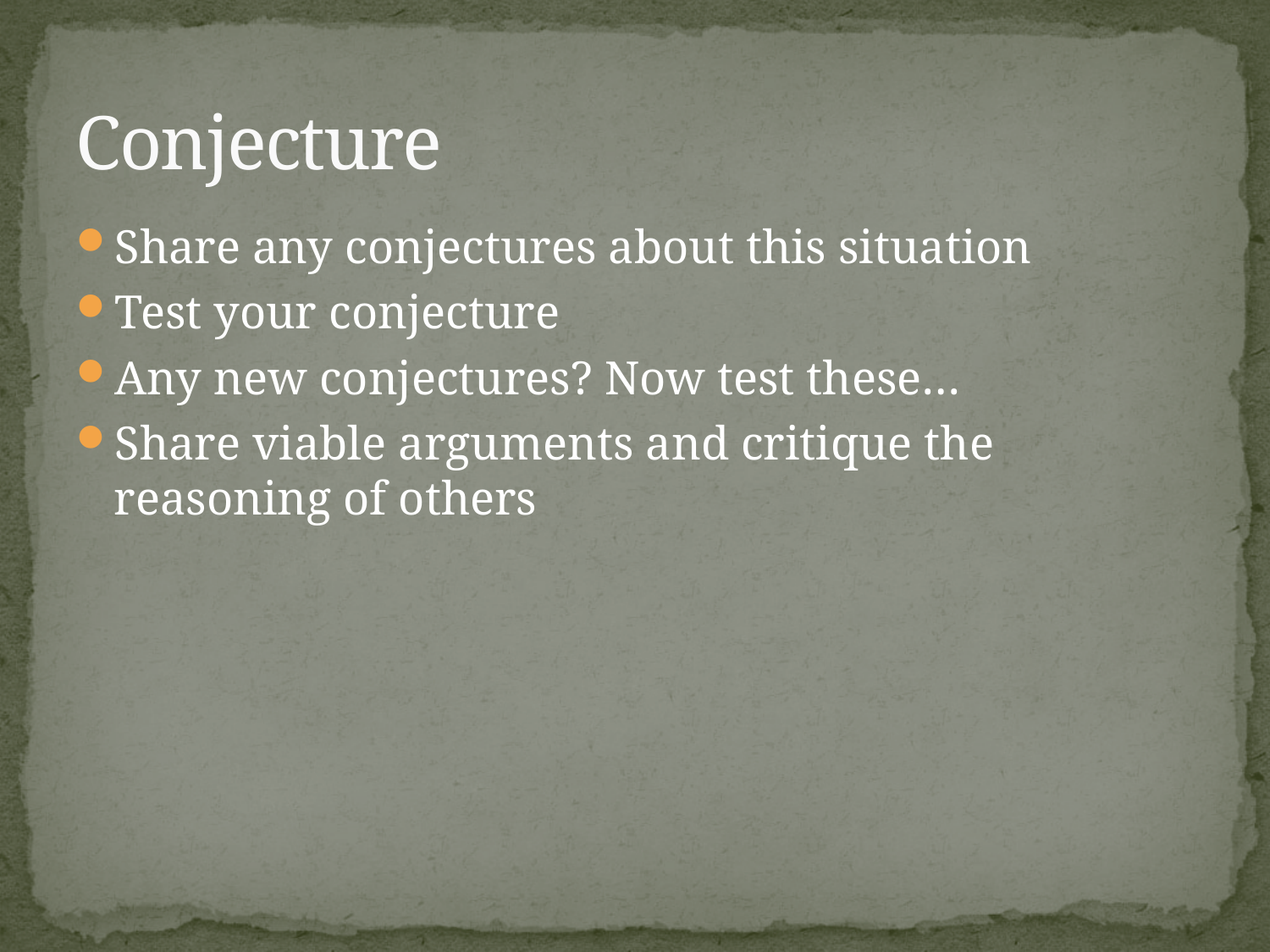

# Conjecture
Share any conjectures about this situation
Test your conjecture
Any new conjectures? Now test these…
Share viable arguments and critique the reasoning of others